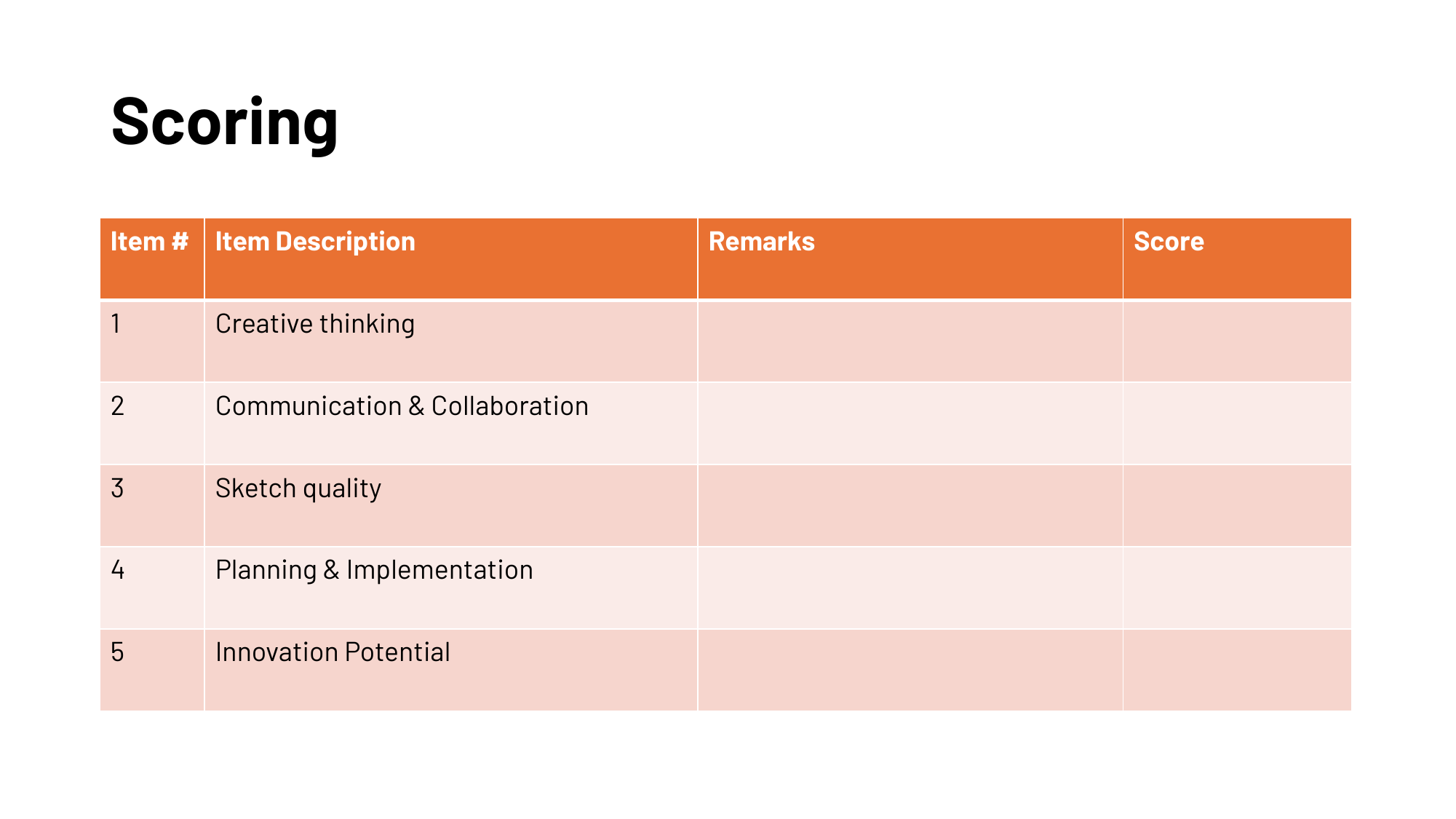

# Scoring
| Item # | Item Description | Remarks | Score |
| --- | --- | --- | --- |
| 1 | Creative thinking |  |  |
| 2 | Communication & Collaboration |  |  |
| 3 | Sketch quality |  |  |
| 4 | Planning & Implementation |  |  |
| 5 | Innovation Potential |  |  |